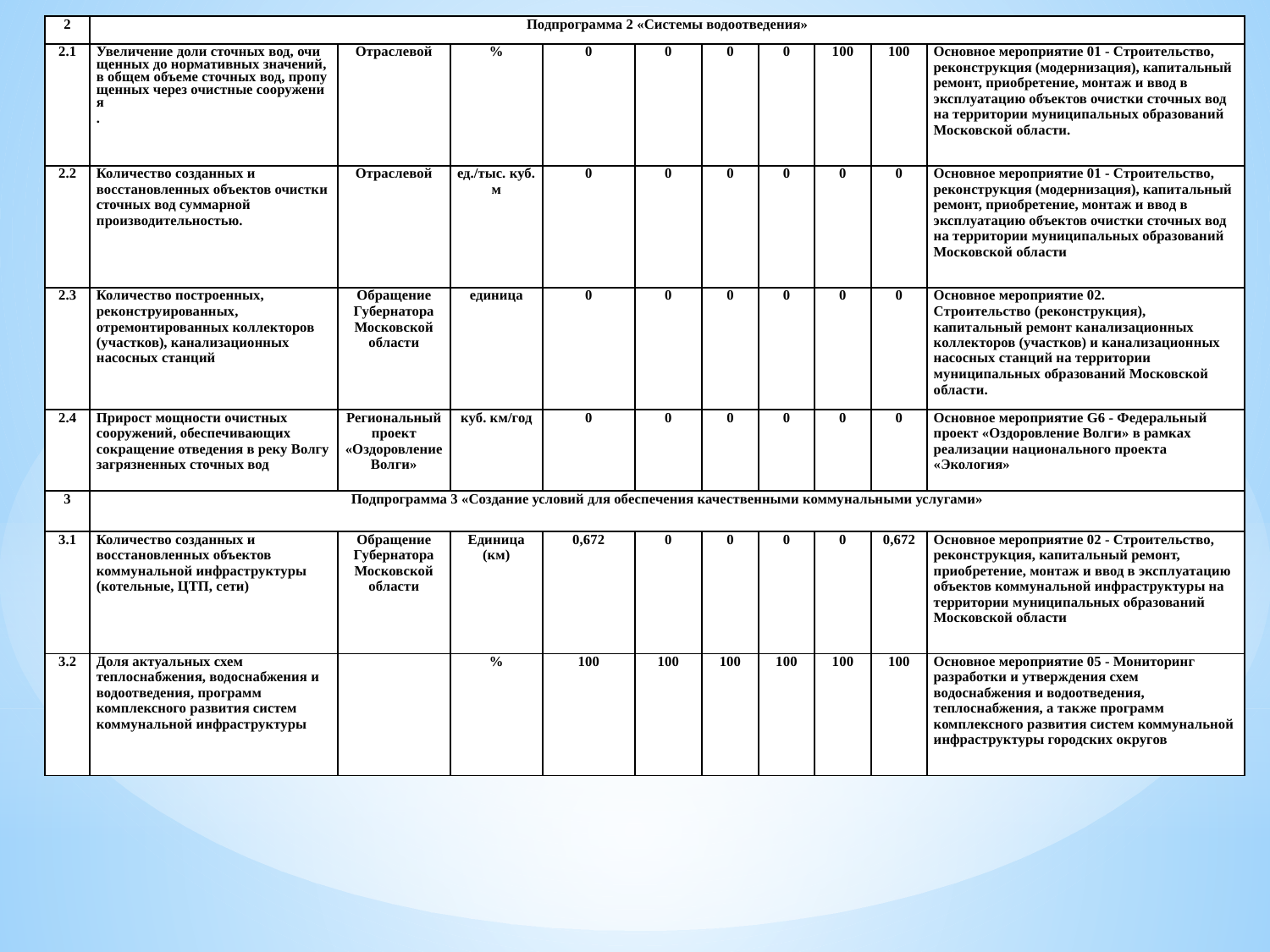

| 2 | Подпрограмма 2 «Системы водоотведения» |  |  |  |  |  |  |  |  |  |
| --- | --- | --- | --- | --- | --- | --- | --- | --- | --- | --- |
| 2.1 | Увеличение доли сточных вод, очищенных до нормативных значений, в общем объеме сточных вод, пропущенных через очистные сооружения. | Отраслевой | % | 0 | 0 | 0 | 0 | 100 | 100 | Основное мероприятие 01 - Строительство, реконструкция (модернизация), капитальный ремонт, приобретение, монтаж и ввод в эксплуатацию объектов очистки сточных вод на территории муниципальных образований Московской области. |
| 2.2 | Количество созданных и восстановленных объектов очистки сточных вод суммарной производительностью. | Отраслевой | ед./тыс. куб. м | 0 | 0 | 0 | 0 | 0 | 0 | Основное мероприятие 01 - Строительство, реконструкция (модернизация), капитальный ремонт, приобретение, монтаж и ввод в эксплуатацию объектов очистки сточных вод на территории муниципальных образований Московской области |
| 2.3 | Количество построенных, реконструированных, отремонтированных коллекторов (участков), канализационных насосных станций | Обращение Губернатора Московской области | единица | 0 | 0 | 0 | 0 | 0 | 0 | Основное мероприятие 02. Строительство (реконструкция), капитальный ремонт канализационных коллекторов (участков) и канализационных насосных станций на территории муниципальных образований Московской области. |
| 2.4 | Прирост мощности очистных сооружений, обеспечивающих сокращение отведения в реку Волгу загрязненных сточных вод | Региональный проект «Оздоровление Волги» | куб. км/год | 0 | 0 | 0 | 0 | 0 | 0 | Основное мероприятие G6 - Федеральный проект «Оздоровление Волги» в рамках реализации национального проекта «Экология» |
| 3 | Подпрограмма 3 «Создание условий для обеспечения качественными коммунальными услугами» |  |  |  |  |  |  |  |  |  |
| 3.1 | Количество созданных и восстановленных объектов коммунальной инфраструктуры (котельные, ЦТП, сети) | Обращение Губернатора Московской области | Единица (км) | 0,672 | 0 | 0 | 0 | 0 | 0,672 | Основное мероприятие 02 - Строительство, реконструкция, капитальный ремонт, приобретение, монтаж и ввод в эксплуатацию объектов коммунальной инфраструктуры на территории муниципальных образований Московской области |
| 3.2 | Доля актуальных схем теплоснабжения, водоснабжения и водоотведения, программ комплексного развития систем коммунальной инфраструктуры |  | % | 100 | 100 | 100 | 100 | 100 | 100 | Основное мероприятие 05 - Мониторинг разработки и утверждения схем водоснабжения и водоотведения, теплоснабжения, а также программ комплексного развития систем коммунальной инфраструктуры городских округов |